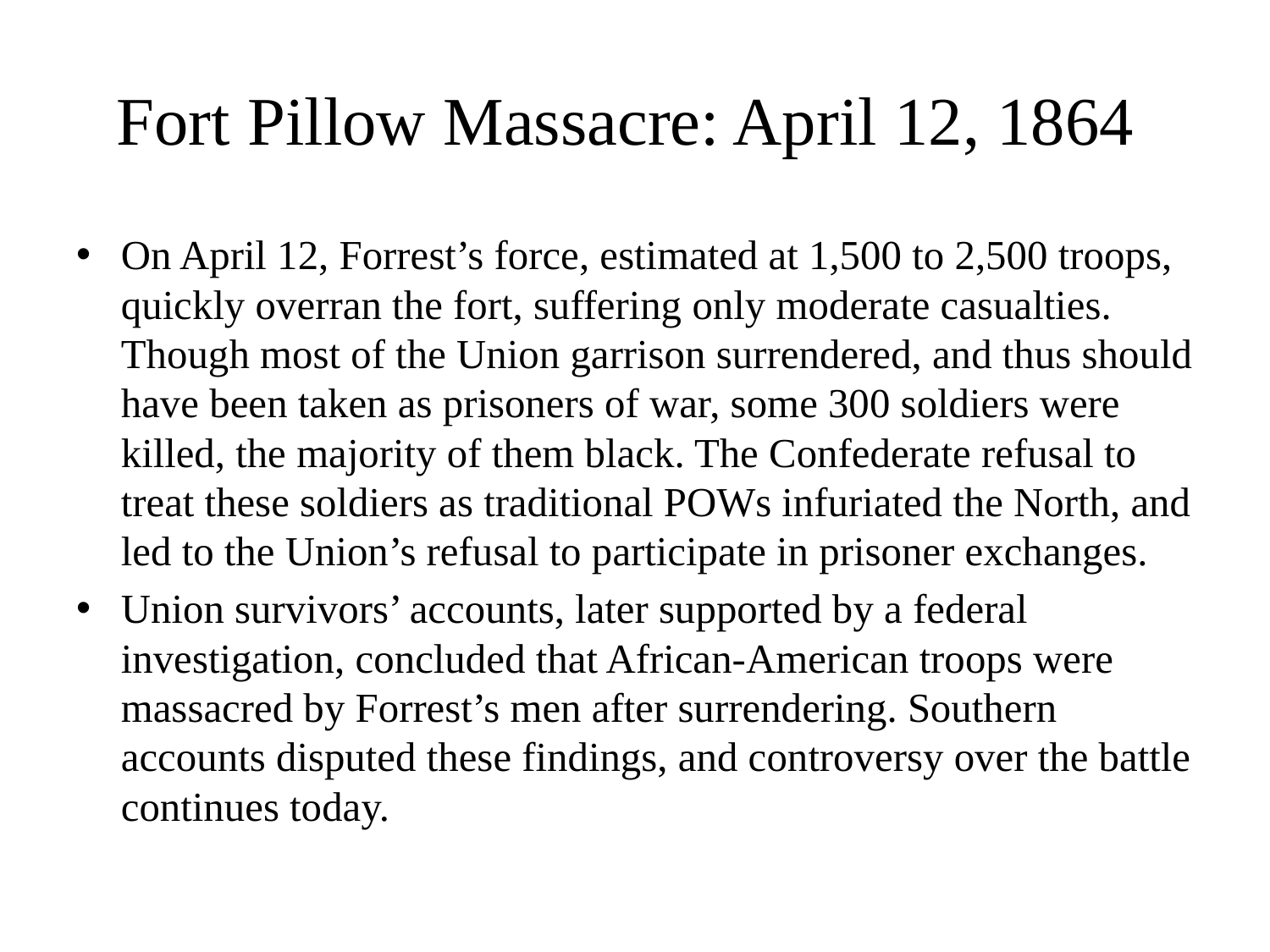

# Fort Pillow Massacre: April 12, 1864
On April 12, Forrest’s force, estimated at 1,500 to 2,500 troops, quickly overran the fort, suffering only moderate casualties. Though most of the Union garrison surrendered, and thus should have been taken as prisoners of war, some 300 soldiers were killed, the majority of them black. The Confederate refusal to treat these soldiers as traditional POWs infuriated the North, and led to the Union’s refusal to participate in prisoner exchanges.
Union survivors’ accounts, later supported by a federal investigation, concluded that African-American troops were massacred by Forrest’s men after surrendering. Southern accounts disputed these findings, and controversy over the battle continues today.